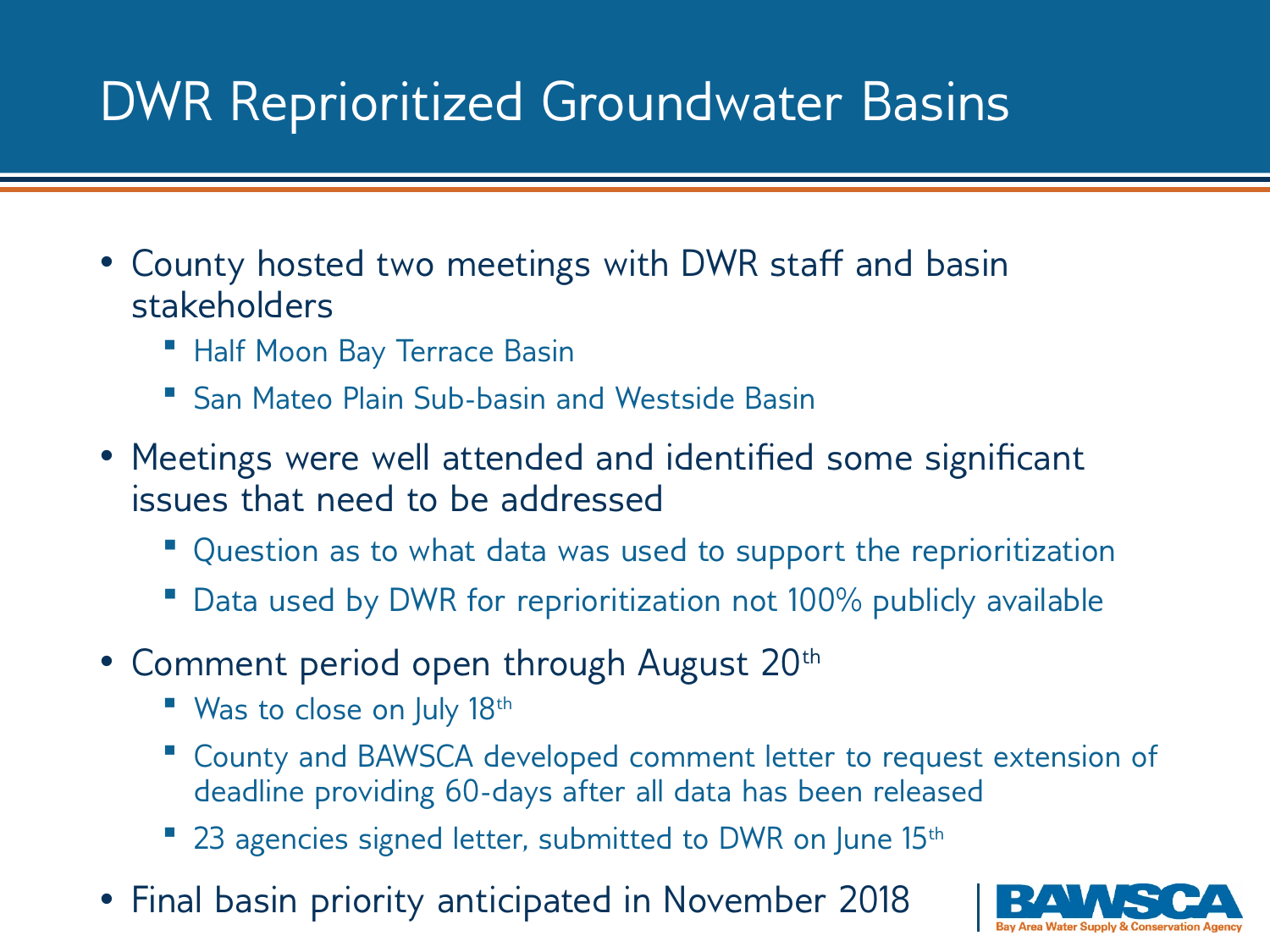

# DWR Reprioritized Groundwater Basins
County hosted two meetings with DWR staff and basin stakeholders
Half Moon Bay Terrace Basin
San Mateo Plain Sub-basin and Westside Basin
Meetings were well attended and identified some significant issues that need to be addressed
Question as to what data was used to support the reprioritization
Data used by DWR for reprioritization not 100% publicly available
Comment period open through August 20th
Was to close on July 18th
County and BAWSCA developed comment letter to request extension of deadline providing 60-days after all data has been released
23 agencies signed letter, submitted to DWR on June 15th
Final basin priority anticipated in November 2018